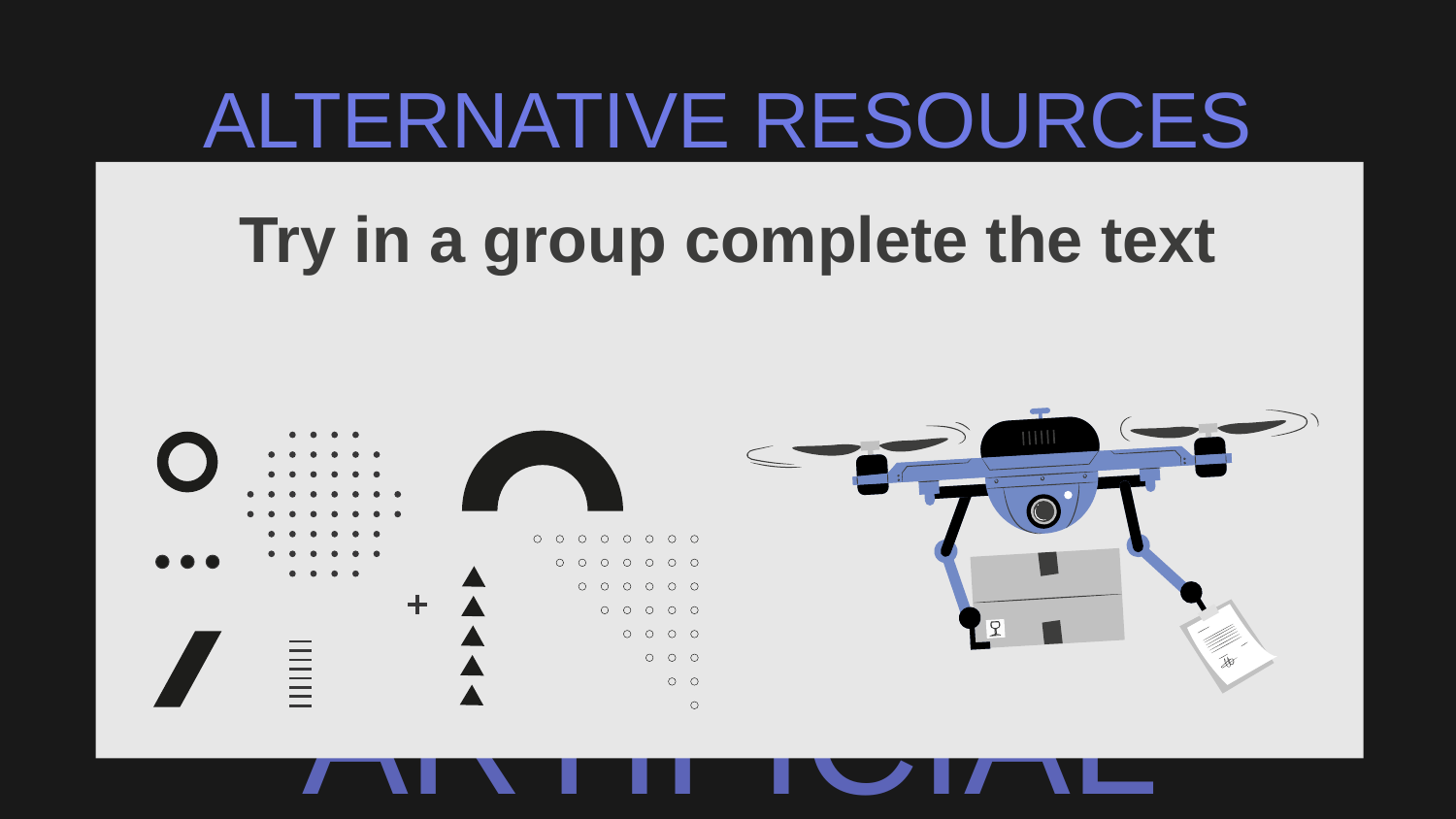

# ALTERNATIVE RESOURCES
Try in a group complete the text